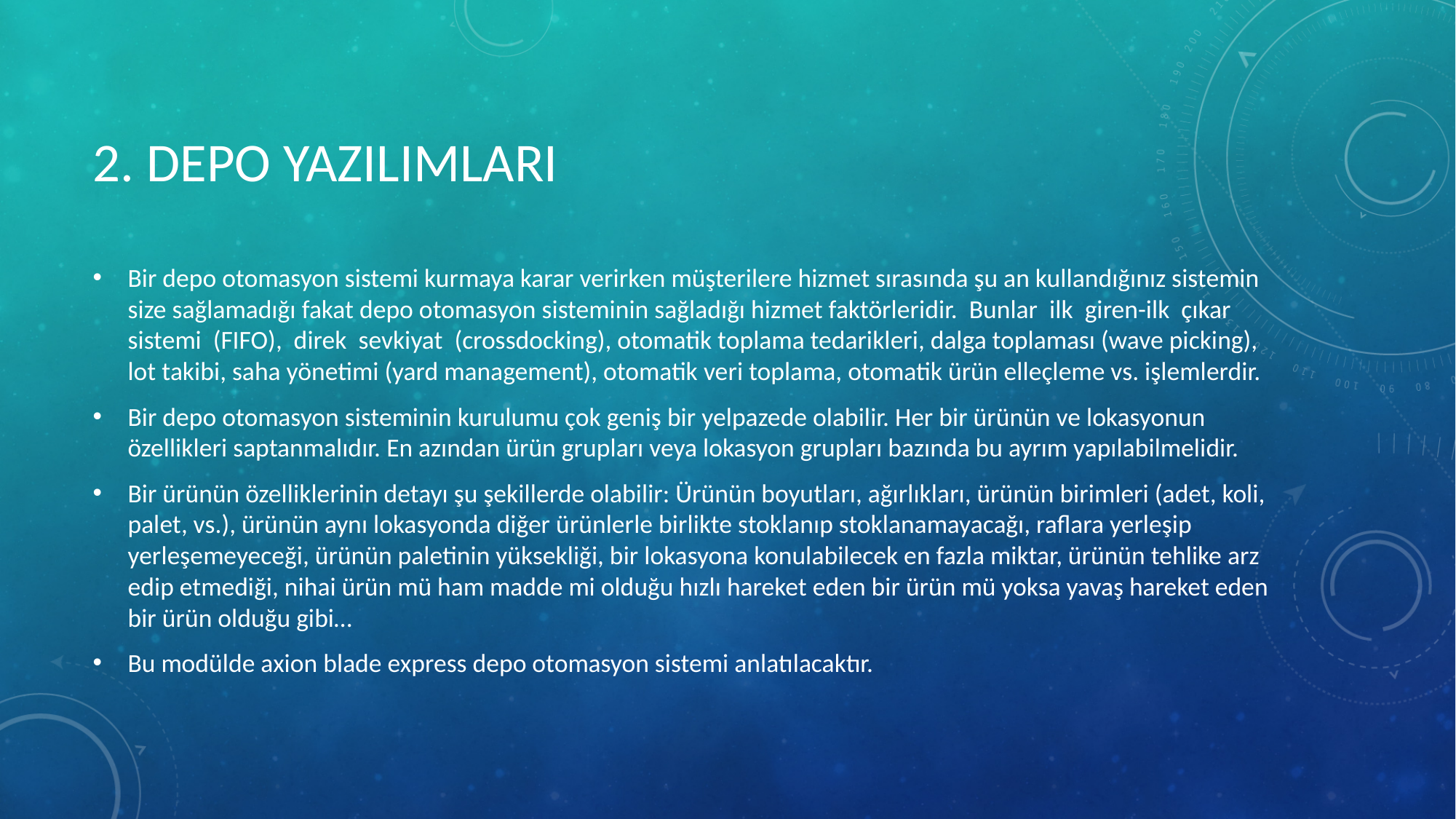

# 2. DEPO YAZILIMLARI
Bir depo otomasyon sistemi kurmaya karar verirken müşterilere hizmet sırasında şu an kullandığınız sistemin size sağlamadığı fakat depo otomasyon sisteminin sağladığı hizmet faktörleridir.  Bunlar  ilk  giren-ilk  çıkar  sistemi  (FIFO),  direk  sevkiyat  (crossdocking), otomatik toplama tedarikleri, dalga toplaması (wave picking), lot takibi, saha yönetimi (yard management), otomatik veri toplama, otomatik ürün elleçleme vs. işlemlerdir.
Bir depo otomasyon sisteminin kurulumu çok geniş bir yelpazede olabilir. Her bir ürünün ve lokasyonun özellikleri saptanmalıdır. En azından ürün grupları veya lokasyon grupları bazında bu ayrım yapılabilmelidir.
Bir ürünün özelliklerinin detayı şu şekillerde olabilir: Ürünün boyutları, ağırlıkları, ürünün birimleri (adet, koli, palet, vs.), ürünün aynı lokasyonda diğer ürünlerle birlikte stoklanıp stoklanamayacağı, raflara yerleşip yerleşemeyeceği, ürünün paletinin yüksekliği, bir lokasyona konulabilecek en fazla miktar, ürünün tehlike arz edip etmediği, nihai ürün mü ham madde mi olduğu hızlı hareket eden bir ürün mü yoksa yavaş hareket eden bir ürün olduğu gibi…
Bu modülde axion blade express depo otomasyon sistemi anlatılacaktır.